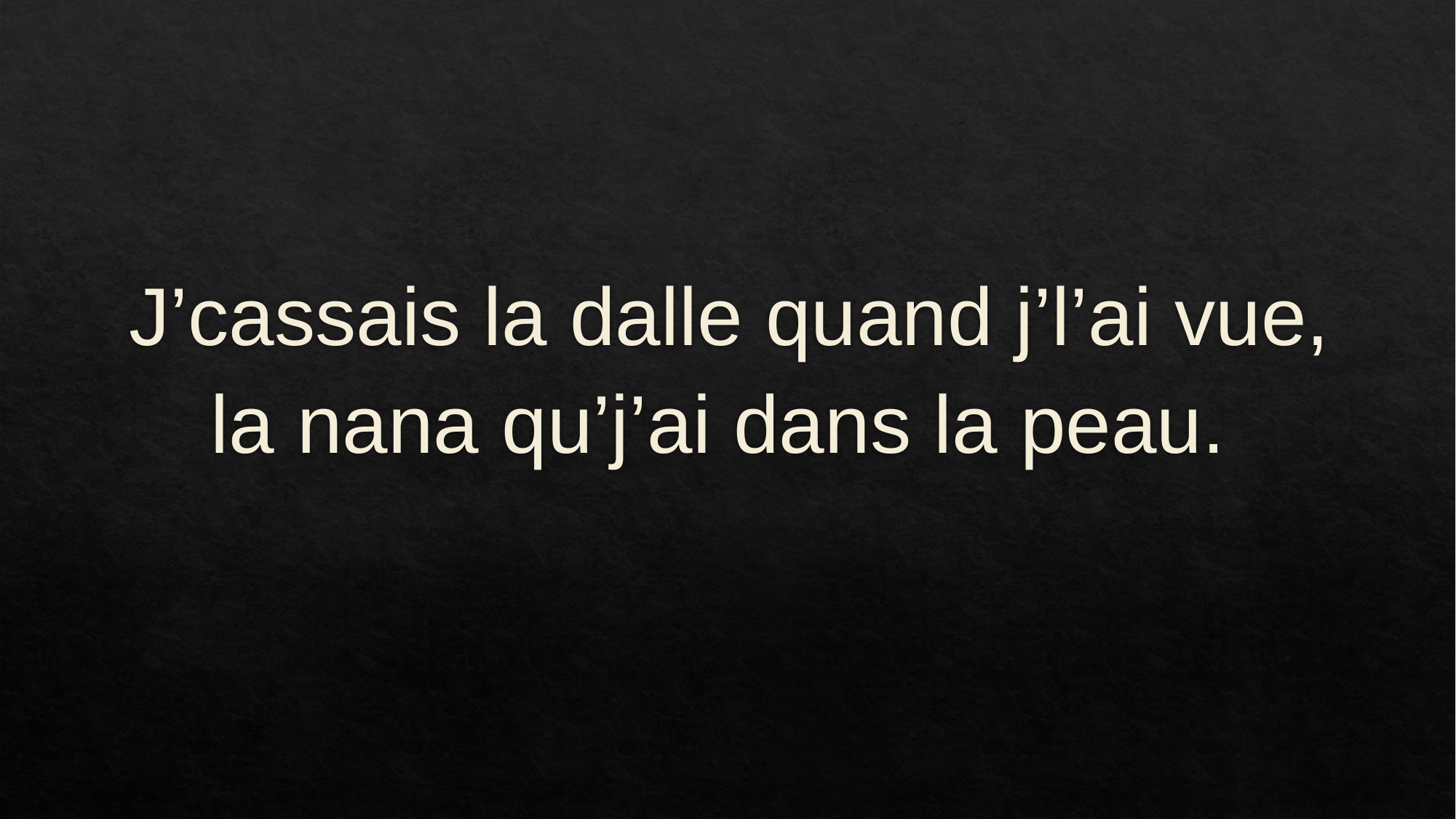

#
J’cassais la dalle quand j’l’ai vue, la nana qu’j’ai dans la peau.